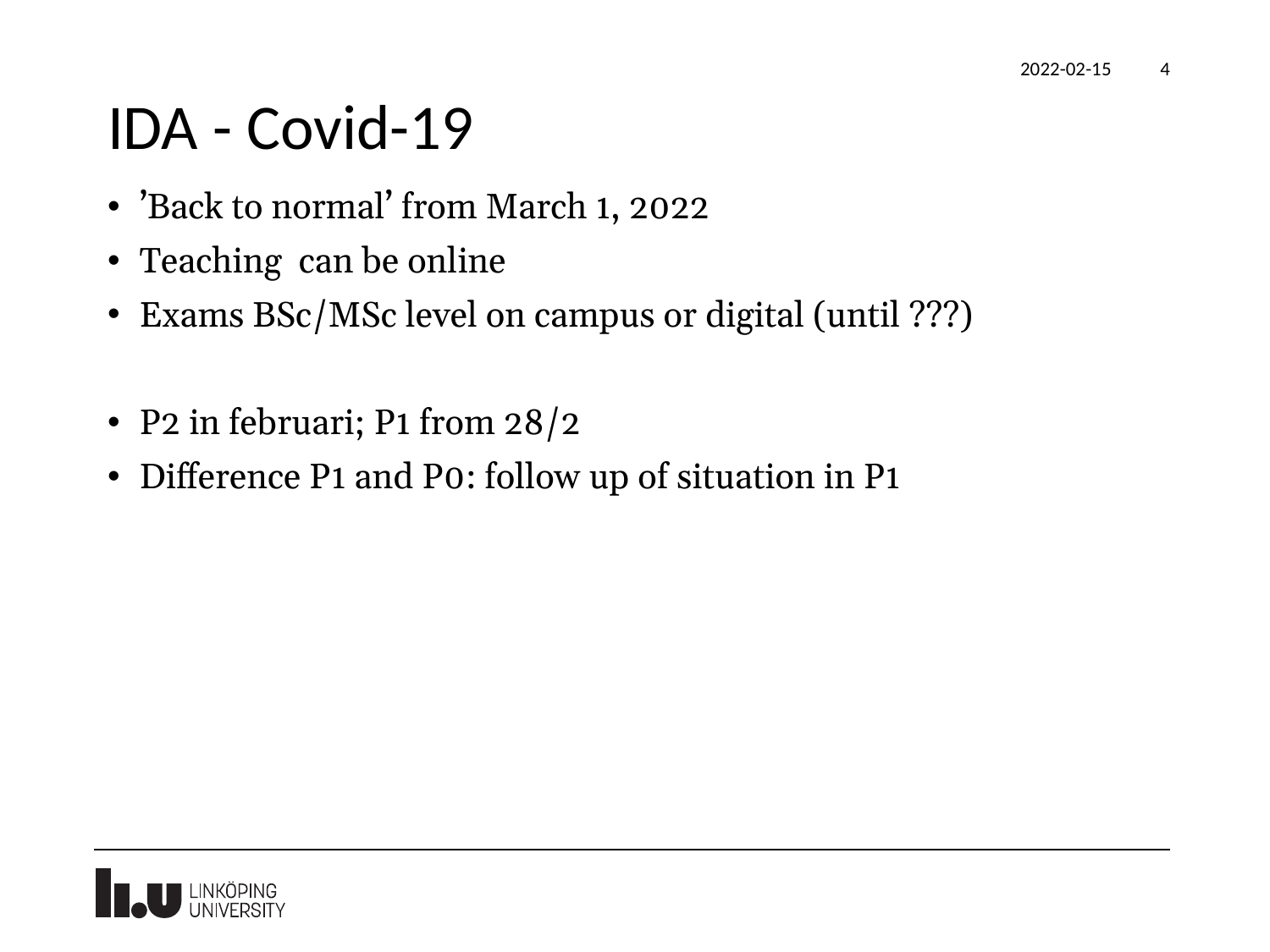

2022-02-15

4
# IDA - Covid-19
’Back to normal’ from March 1, 2022
Teaching  can be online
Exams BSc/MSc level on campus or digital (until ???)

P2 in februari; P1 from 28/2
Difference P1 and P0: follow up of situation in P1